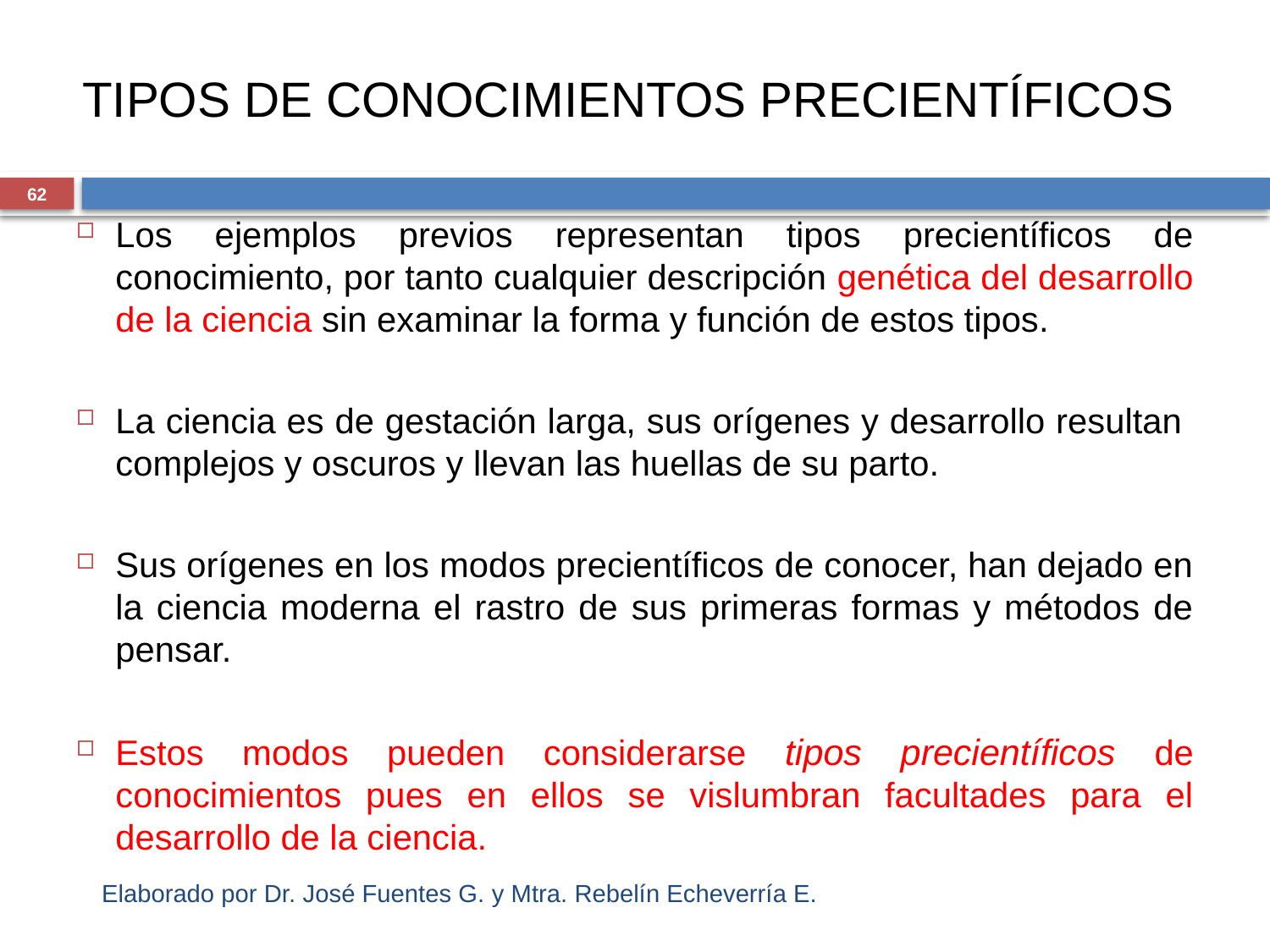

# TIPOS DE CONOCIMIENTOS PRECIENTÍFICOS
62
Los ejemplos previos representan tipos precientíficos de conocimiento, por tanto cualquier descripción genética del desarrollo de la ciencia sin examinar la forma y función de estos tipos.

La ciencia es de gestación larga, sus orígenes y desarrollo resultan  complejos y oscuros y llevan las huellas de su parto.

Sus orígenes en los modos precientíficos de conocer, han dejado en la ciencia moderna el rastro de sus primeras formas y métodos de pensar.

Estos modos pueden considerarse tipos precientíficos de conocimientos pues en ellos se vislumbran facultades para el desarrollo de la ciencia.
Elaborado por Dr. José Fuentes G. y Mtra. Rebelín Echeverría E.